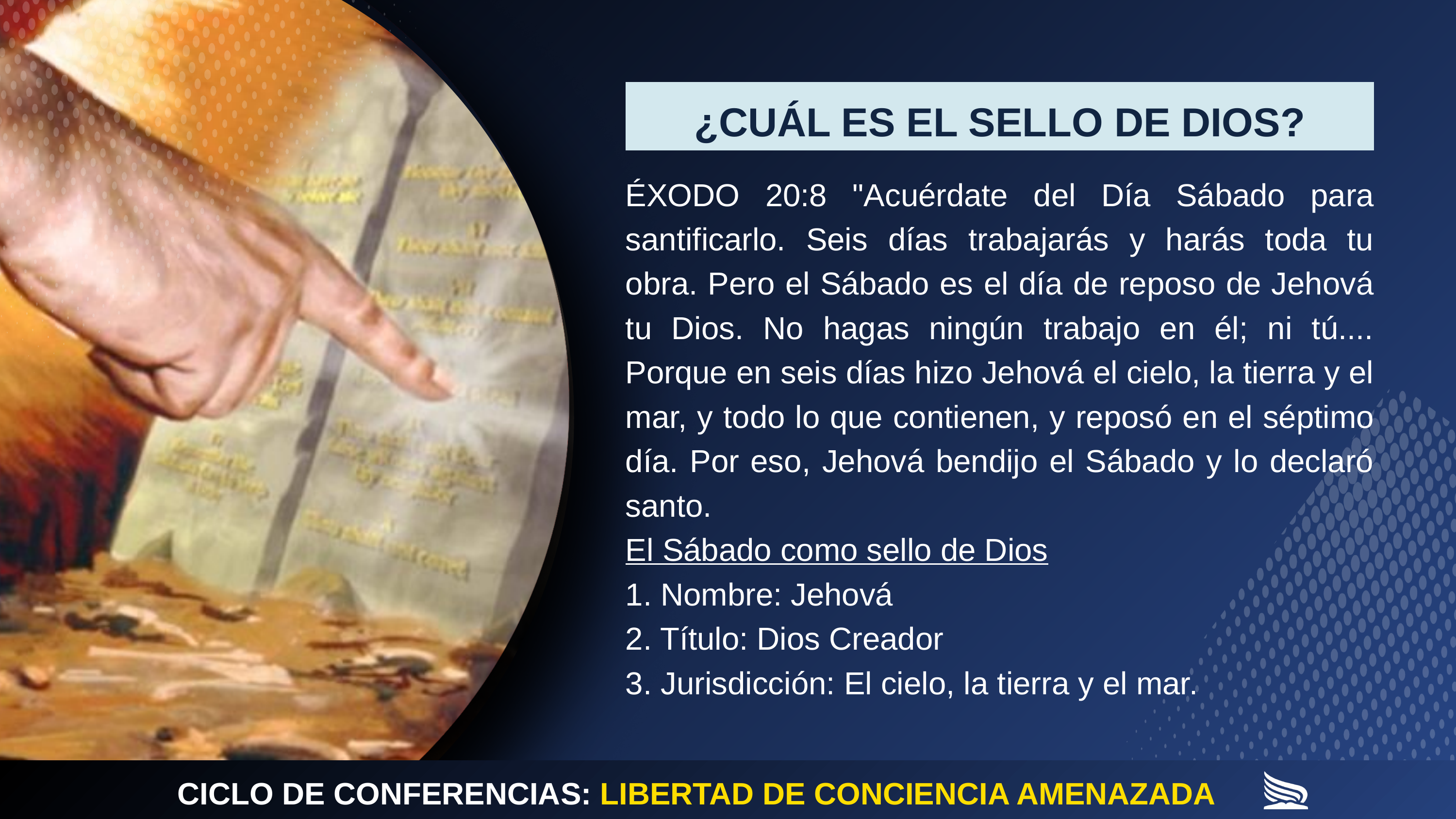

¿CUÁL ES EL SELLO DE DIOS?
ÉXODO 20:8 "Acuérdate del Día Sábado para santificarlo. Seis días trabajarás y harás toda tu obra. Pero el Sábado es el día de reposo de Jehová tu Dios. No hagas ningún trabajo en él; ni tú.... Porque en seis días hizo Jehová el cielo, la tierra y el mar, y todo lo que contienen, y reposó en el séptimo día. Por eso, Jehová bendijo el Sábado y lo declaró santo.
El Sábado como sello de Dios
1. Nombre: Jehová
2. Título: Dios Creador
3. Jurisdicción: El cielo, la tierra y el mar.

CICLO DE CONFERENCIAS: LIBERTAD DE CONCIENCIA AMENAZADA